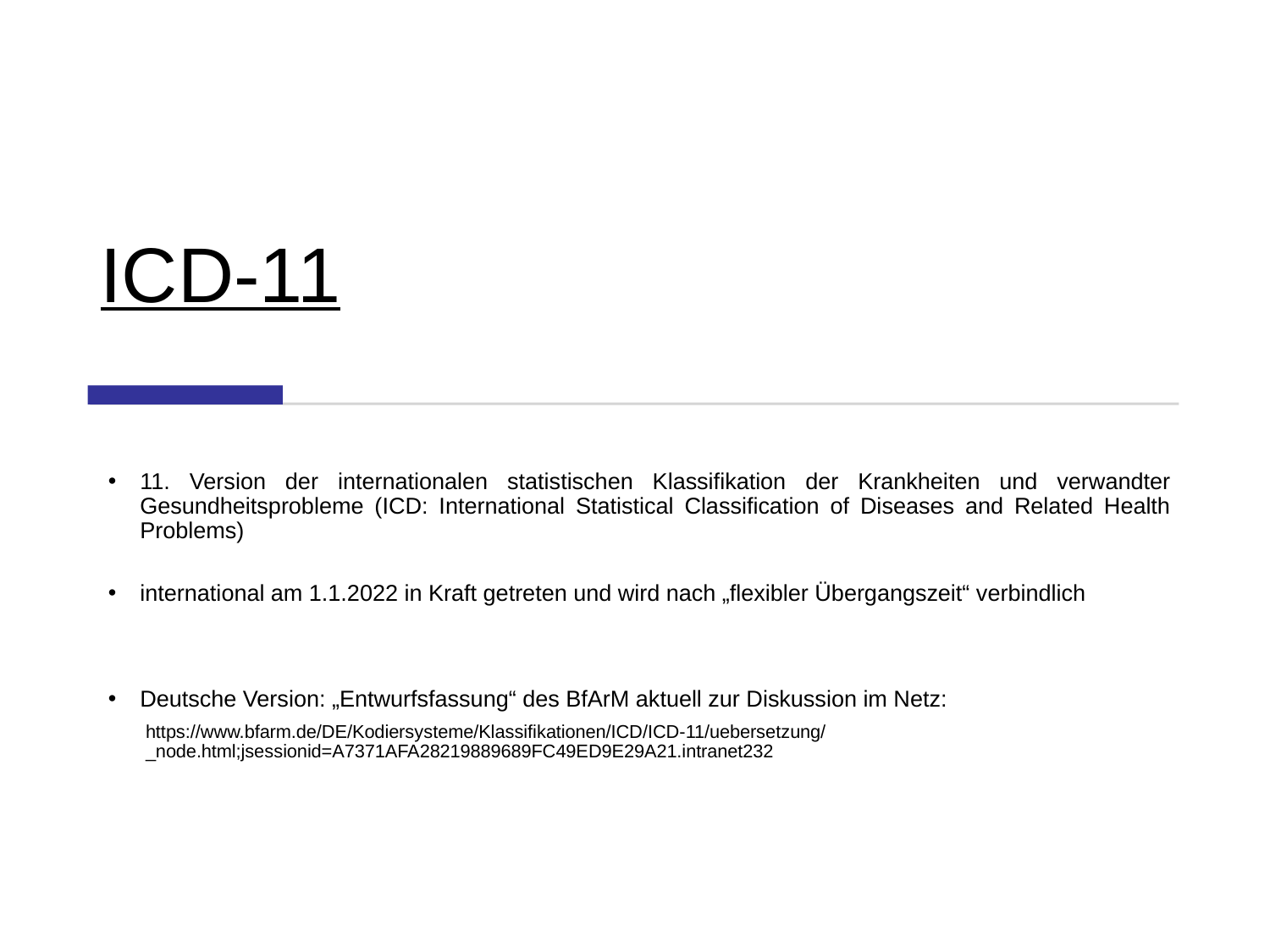

# ICD-11

11. Version der internationalen statistischen Klassifikation der Krankheiten und verwandter Gesundheitsprobleme (ICD: International Statistical Classification of Diseases and Related Health Problems)
international am 1.1.2022 in Kraft getreten und wird nach „flexibler Übergangszeit“ verbindlich

Deutsche Version: „Entwurfsfassung“ des BfArM aktuell zur Diskussion im Netz:
https://www.bfarm.de/DE/Kodiersysteme/Klassifikationen/ICD/ICD-11/uebersetzung/_node.html;jsessionid=A7371AFA28219889689FC49ED9E29A21.intranet232